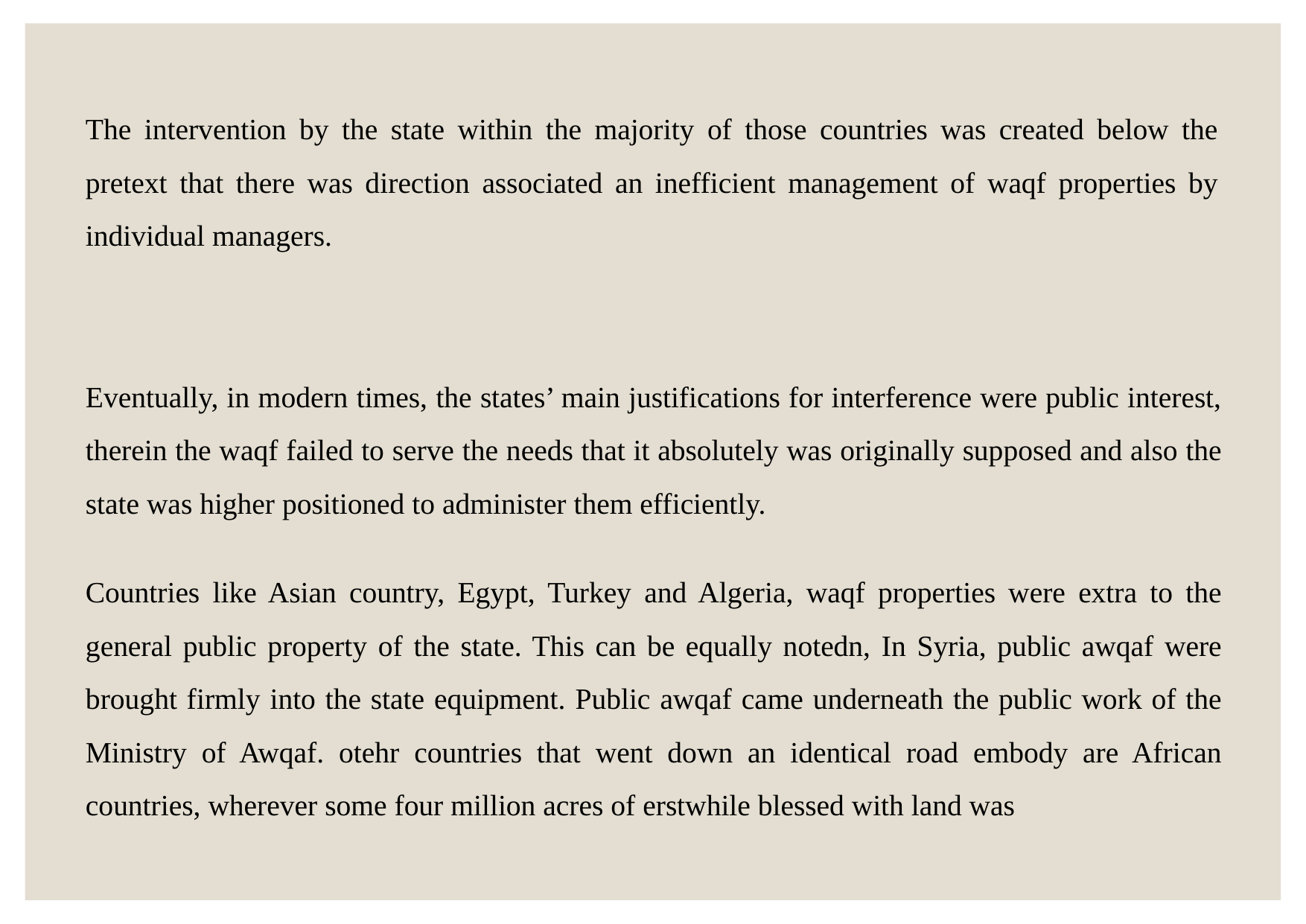

The intervention by the state within the majority of those countries was created below the pretext that there was direction associated an inefficient management of waqf properties by individual managers.
Eventually, in modern times, the states’ main justifications for interference were public interest, therein the waqf failed to serve the needs that it absolutely was originally supposed and also the state was higher positioned to administer them efficiently.
Countries like Asian country, Egypt, Turkey and Algeria, waqf properties were extra to the general public property of the state. This can be equally notedn, In Syria, public awqaf were brought firmly into the state equipment. Public awqaf came underneath the public work of the Ministry of Awqaf. otehr countries that went down an identical road embody are African countries, wherever some four million acres of erstwhile blessed with land was